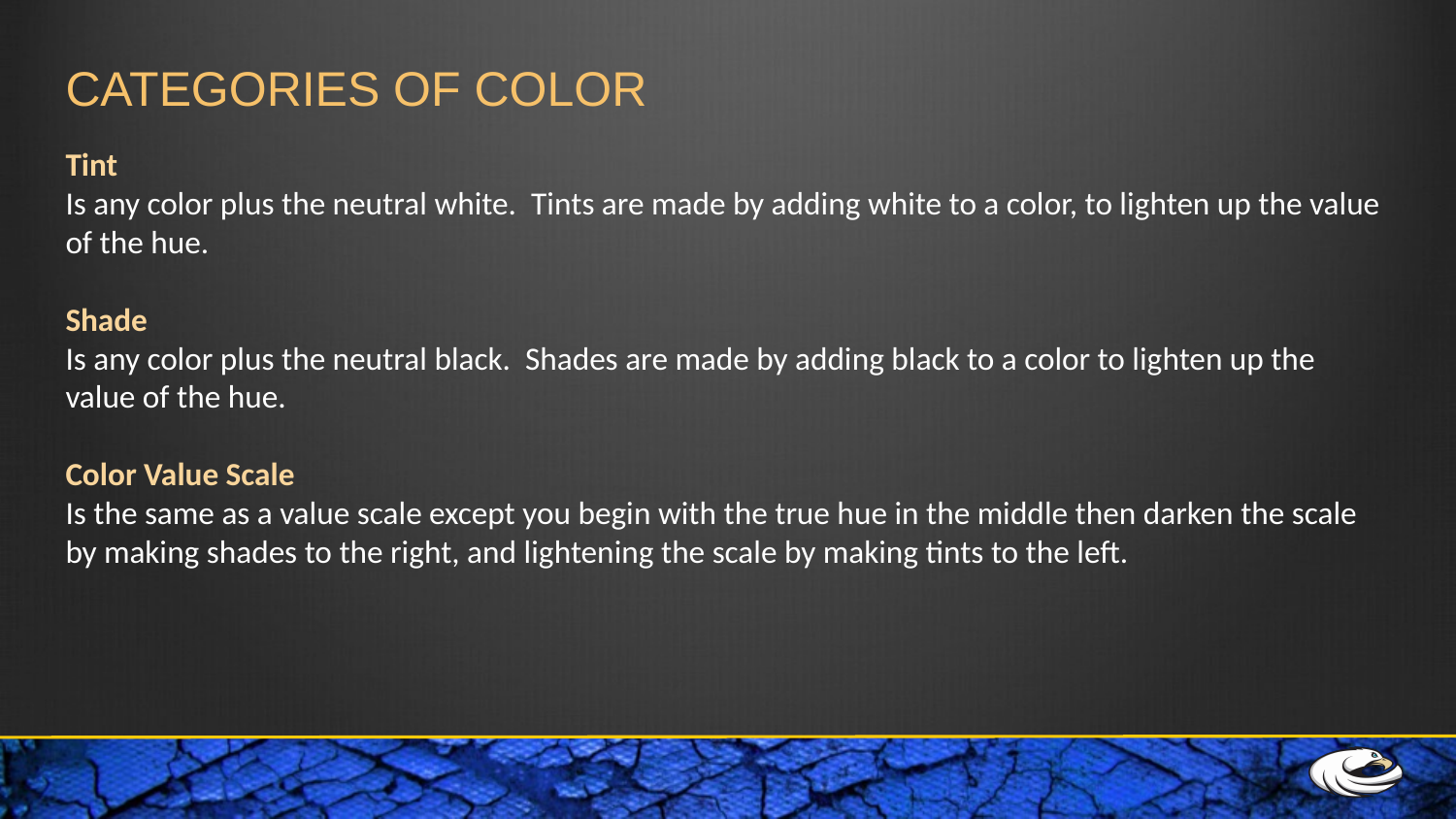

CATEGORIES OF COLOR

Tint
Is any color plus the neutral white.  Tints are made by adding white to a color, to lighten up the value of the hue.

Shade
Is any color plus the neutral black.  Shades are made by adding black to a color to lighten up the value of the hue.

Color Value Scale
Is the same as a value scale except you begin with the true hue in the middle then darken the scale by making shades to the right, and lightening the scale by making tints to the left.